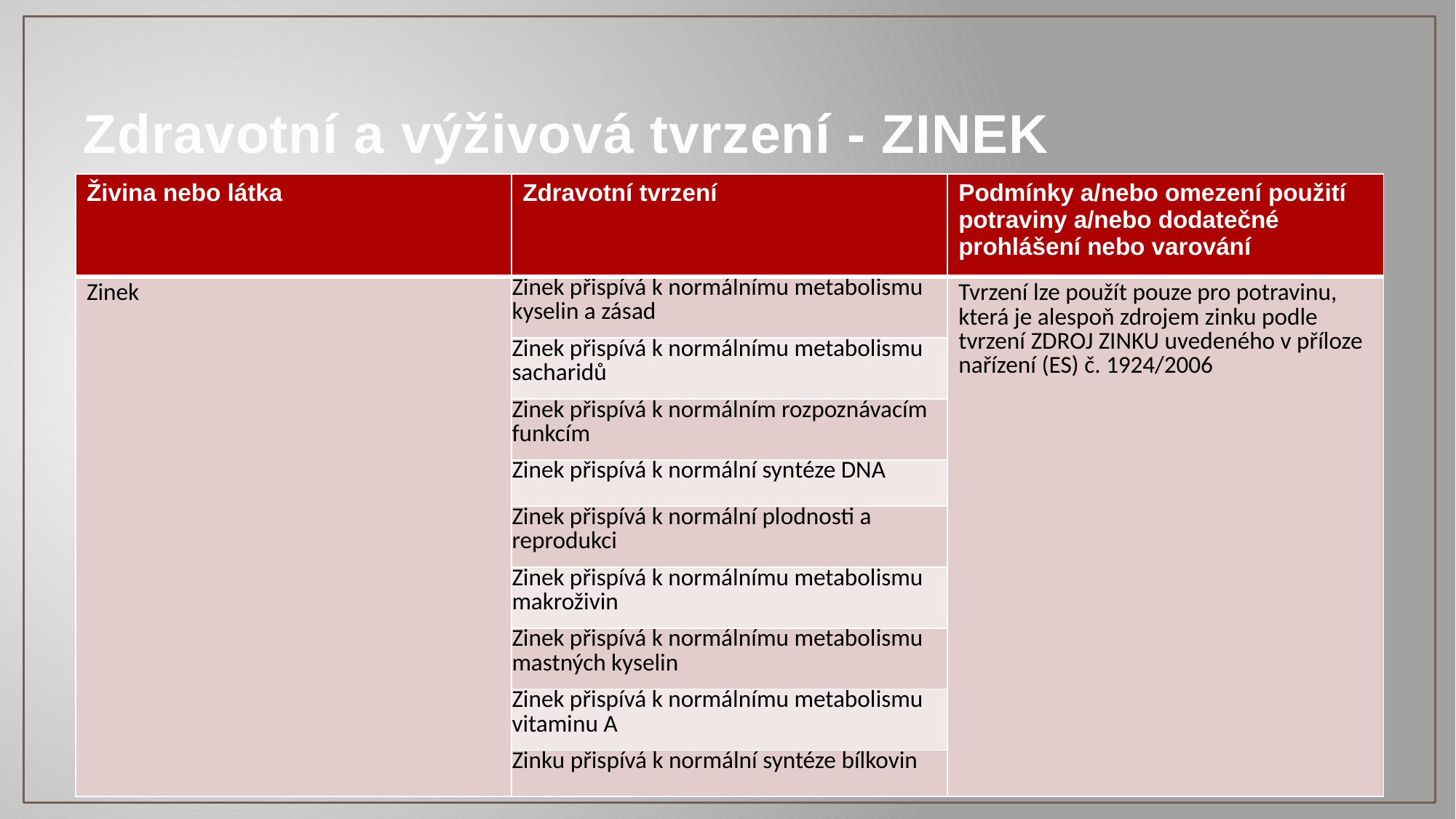

# Zdravotní a výživová tvrzení - ZINEK
| Živina nebo látka | Zdravotní tvrzení | Podmínky a/nebo omezení použití potraviny a/nebo dodatečné prohlášení nebo varování |
| --- | --- | --- |
| Zinek | Zinek přispívá k normálnímu metabolismu kyselin a zásad | Tvrzení lze použít pouze pro potravinu, která je alespoň zdrojem zinku podle tvrzení ZDROJ ZINKU uvedeného v příloze nařízení (ES) č. 1924/2006 |
|  | Zinek přispívá k normálnímu metabolismu sacharidů |  |
|  | Zinek přispívá k normálním rozpoznávacím funkcím |  |
|  | Zinek přispívá k normální syntéze DNA |  |
|  | Zinek přispívá k normální plodnosti a reprodukci |  |
|  | Zinek přispívá k normálnímu metabolismu makroživin |  |
|  | Zinek přispívá k normálnímu metabolismu mastných kyselin |  |
|  | Zinek přispívá k normálnímu metabolismu vitaminu A |  |
|  | Zinku přispívá k normální syntéze bílkovin |  |